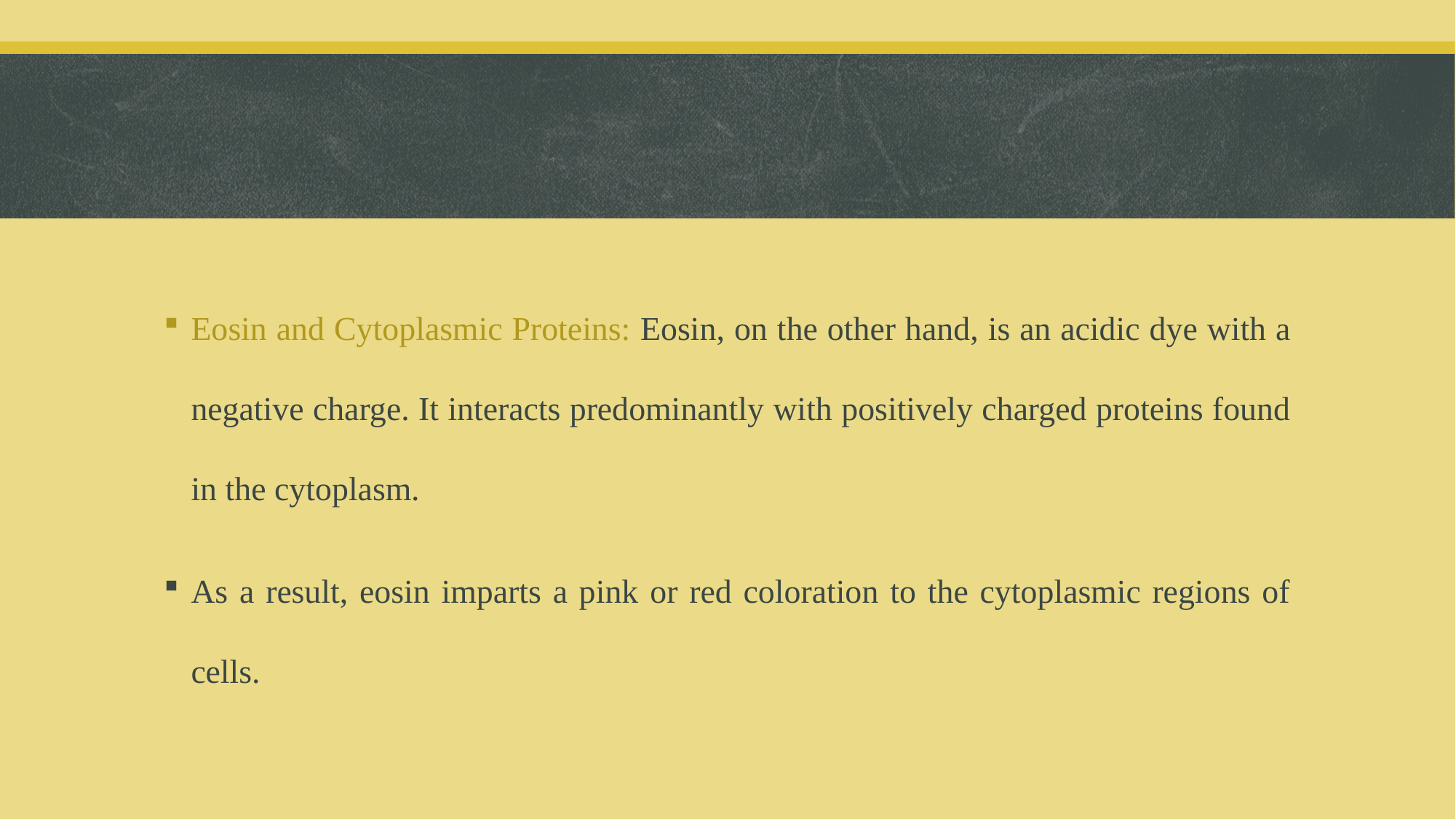

#
Eosin and Cytoplasmic Proteins: Eosin, on the other hand, is an acidic dye with a negative charge. It interacts predominantly with positively charged proteins found in the cytoplasm.
As a result, eosin imparts a pink or red coloration to the cytoplasmic regions of cells.